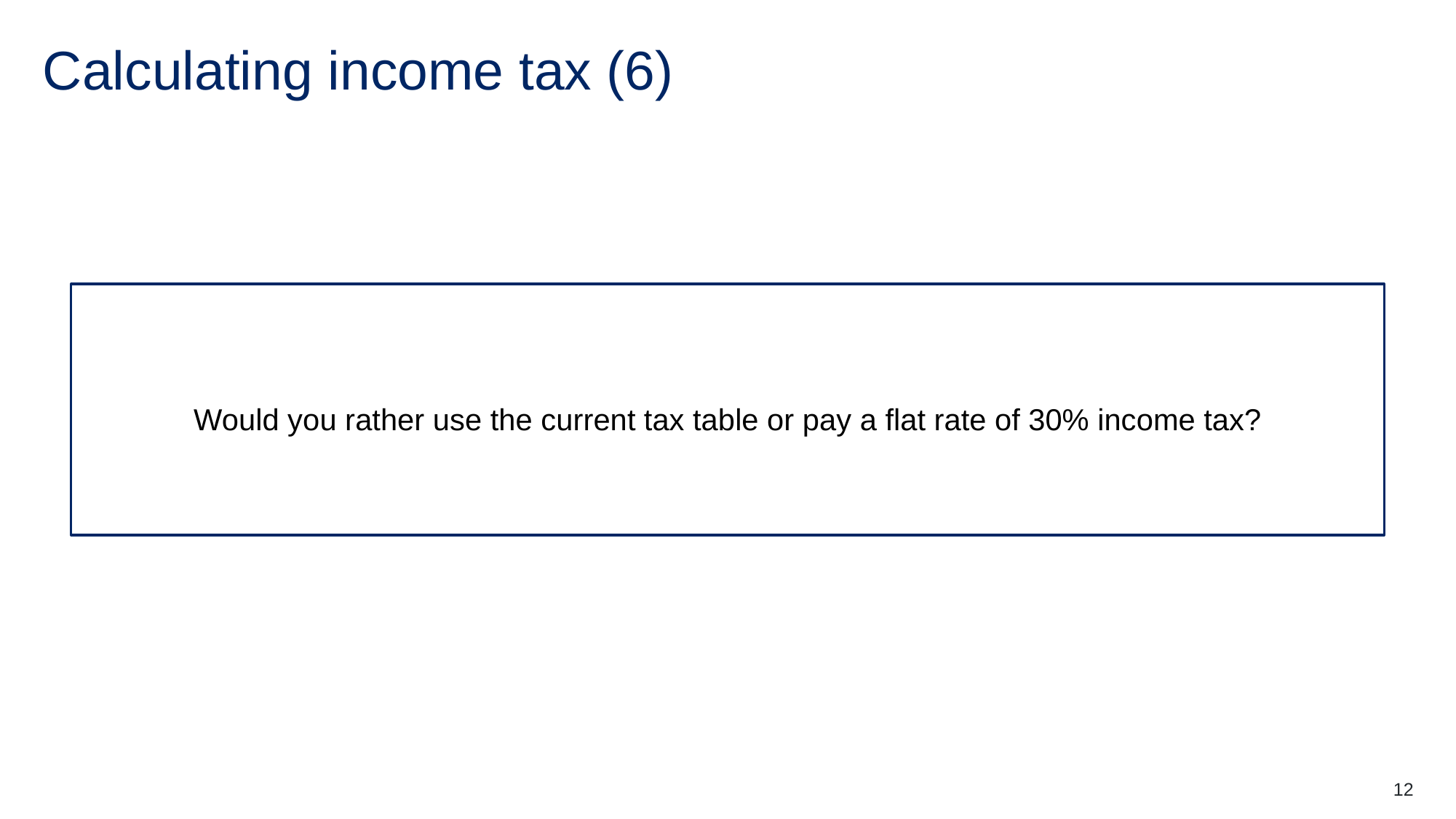

# Calculating income tax (6)
Would you rather use the current tax table or pay a flat rate of 30% income tax?
12